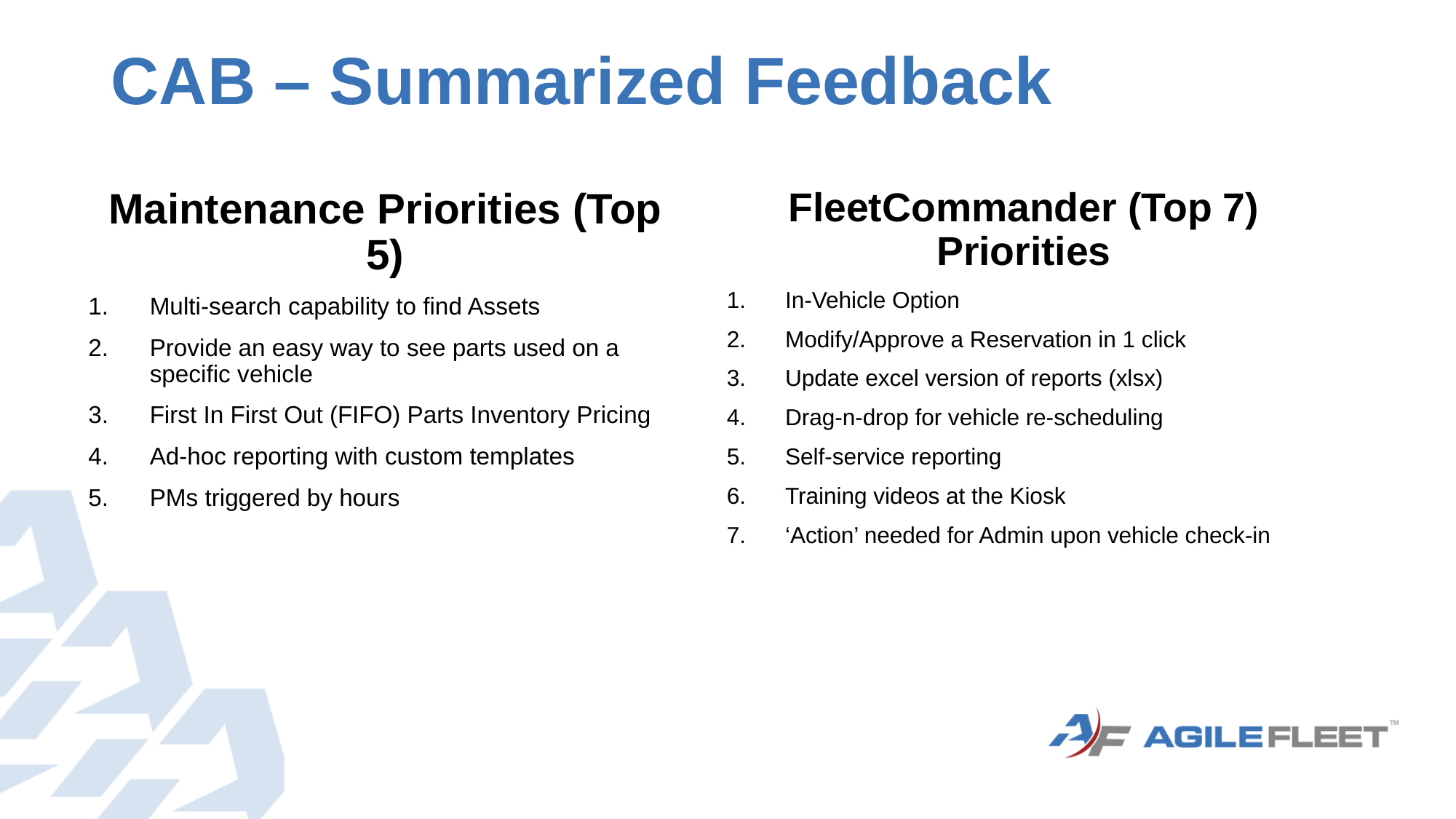

# CAB – Summarized Feedback
FleetCommander (Top 7) Priorities
In-Vehicle Option
Modify/Approve a Reservation in 1 click
Update excel version of reports (xlsx)
Drag-n-drop for vehicle re-scheduling
Self-service reporting
Training videos at the Kiosk
‘Action’ needed for Admin upon vehicle check-in

Maintenance Priorities (Top 5)
Multi-search capability to find Assets
Provide an easy way to see parts used on a specific vehicle
First In First Out (FIFO) Parts Inventory Pricing
Ad-hoc reporting with custom templates
PMs triggered by hours